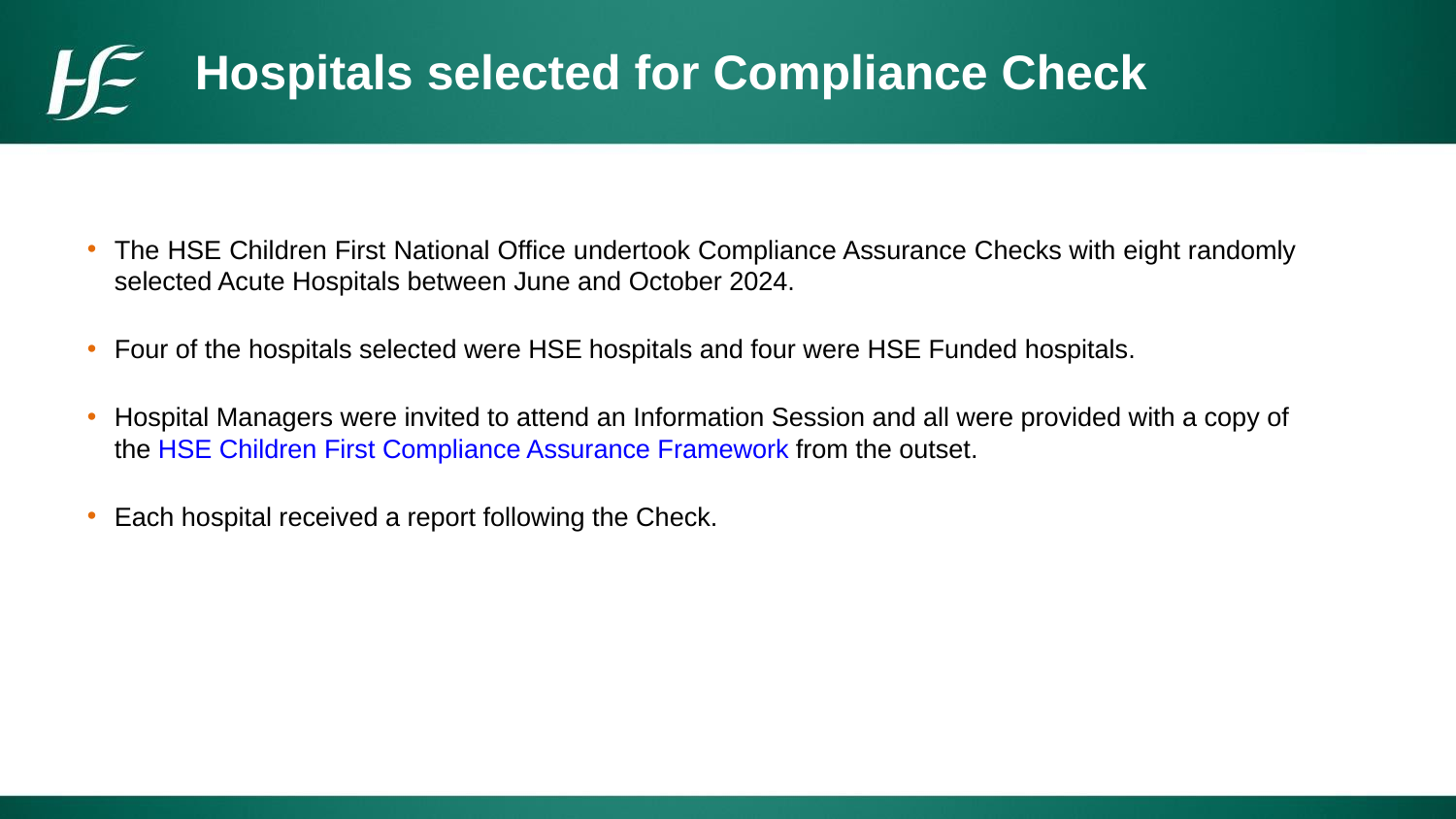

# Hospitals selected for Compliance Check
The HSE Children First National Office undertook Compliance Assurance Checks with eight randomly selected Acute Hospitals between June and October 2024.
Four of the hospitals selected were HSE hospitals and four were HSE Funded hospitals.
Hospital Managers were invited to attend an Information Session and all were provided with a copy of the HSE Children First Compliance Assurance Framework from the outset.
Each hospital received a report following the Check.